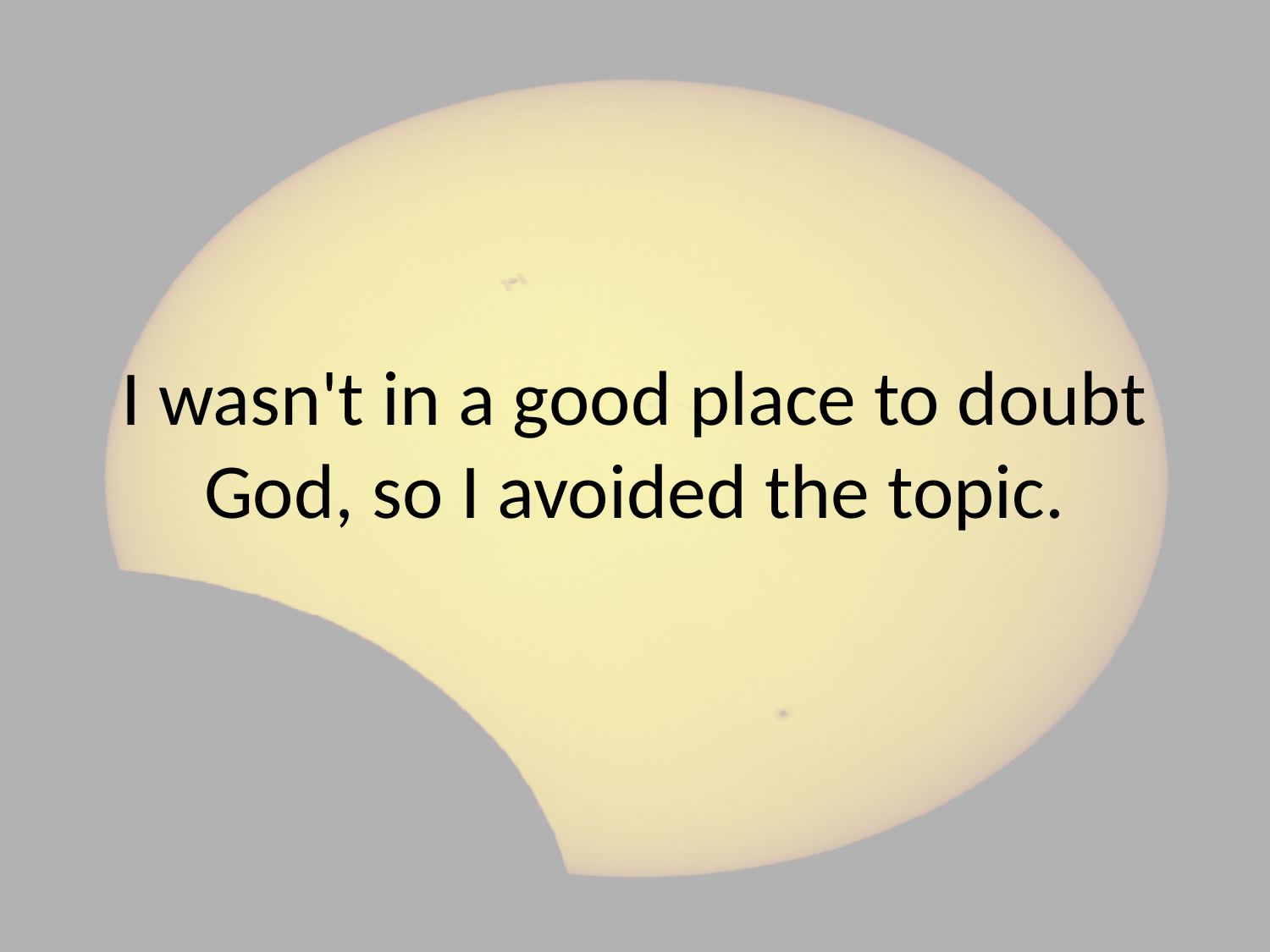

# I wasn't in a good place to doubt God, so I avoided the topic.